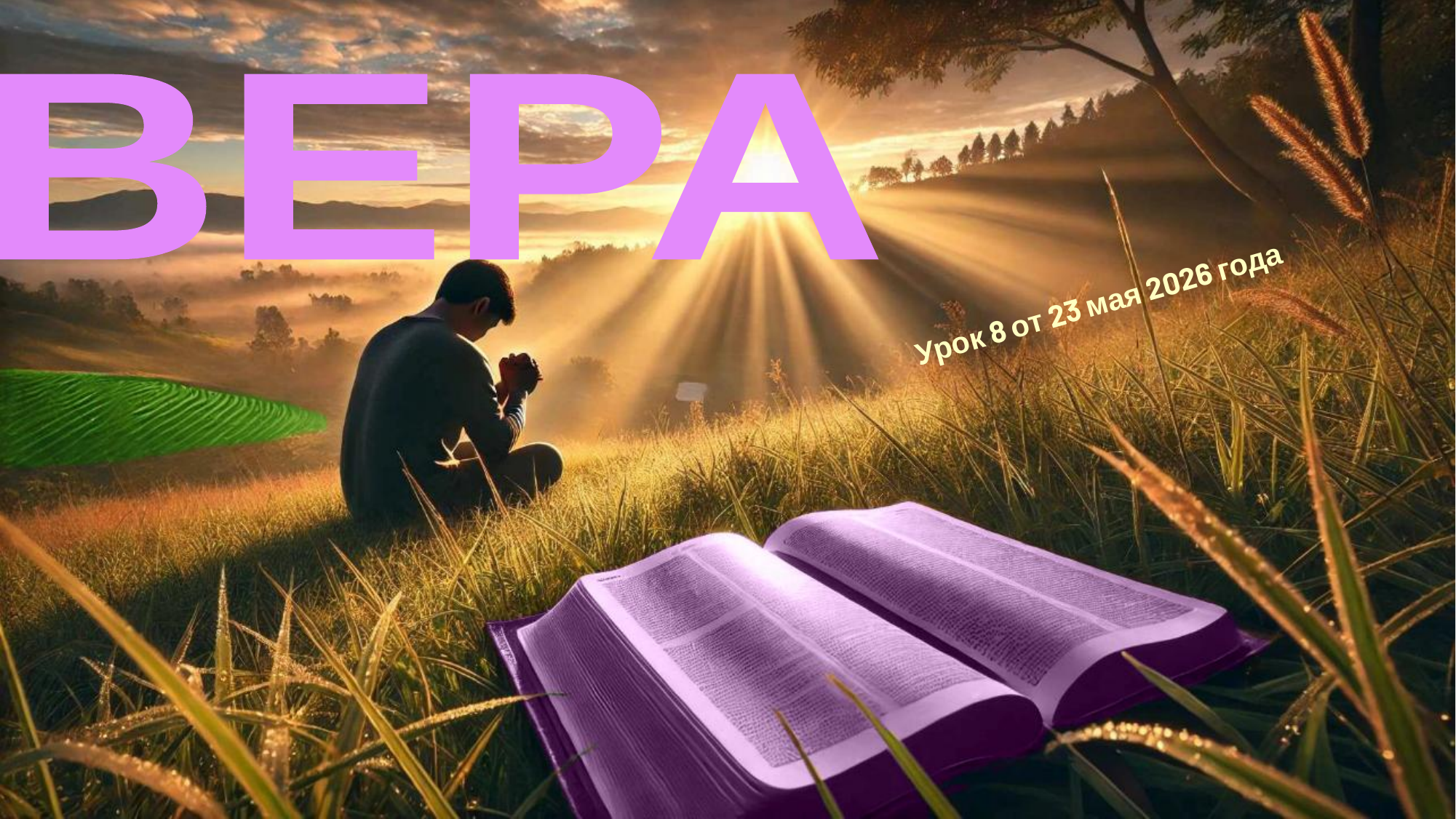

ВЕРА
Урок 8 от 23 мая 2026 года